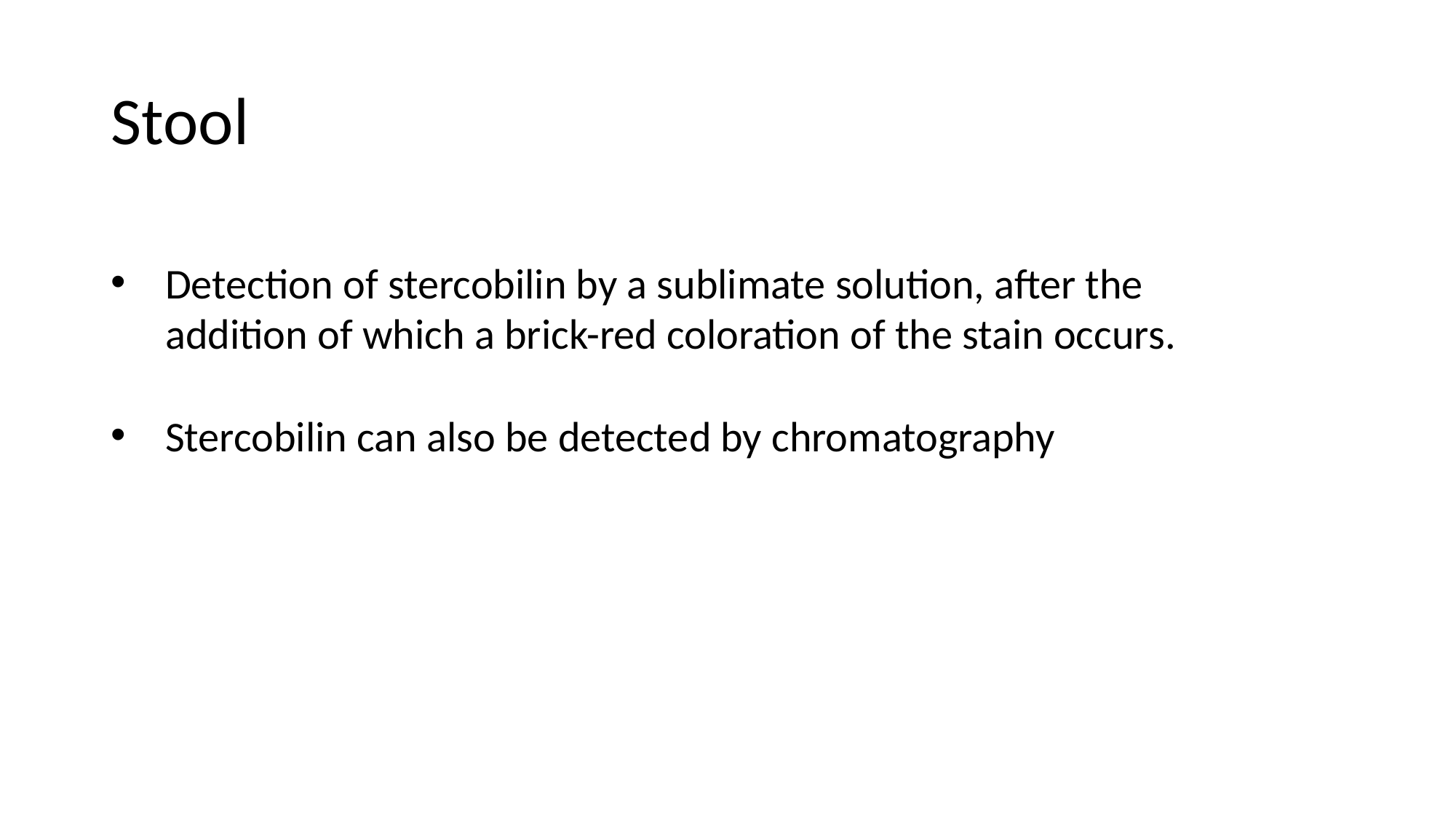

# Stool
Detection of stercobilin by a sublimate solution, after the addition of which a brick-red coloration of the stain occurs.

Stercobilin can also be detected by chromatography